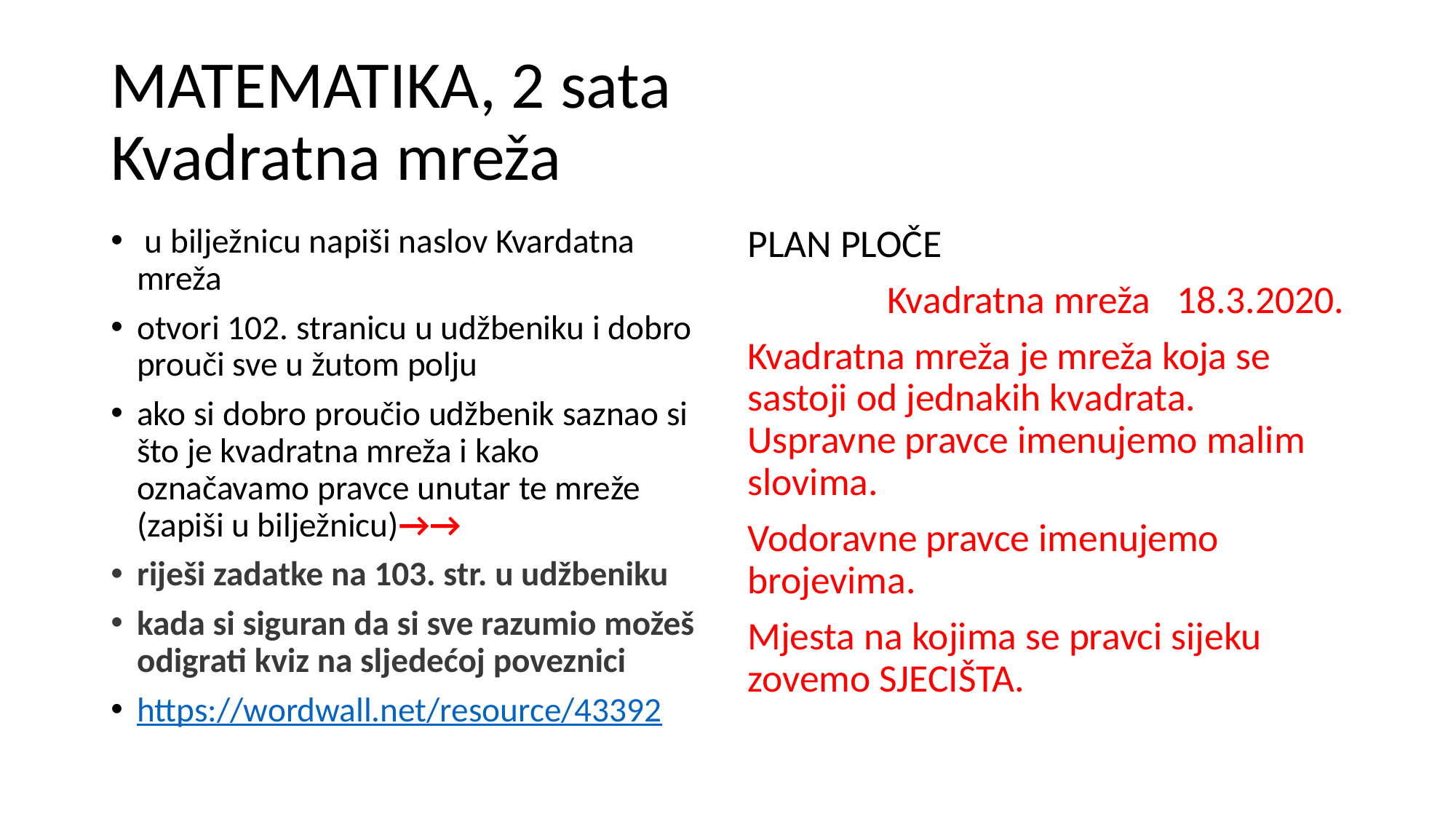

# MATEMATIKA, 2 sata Kvadratna mreža
 u bilježnicu napiši naslov Kvardatna mreža
otvori 102. stranicu u udžbeniku i dobro prouči sve u žutom polju
ako si dobro proučio udžbenik saznao si što je kvadratna mreža i kako označavamo pravce unutar te mreže (zapiši u bilježnicu)→→
riješi zadatke na 103. str. u udžbeniku
kada si siguran da si sve razumio možeš odigrati kviz na sljedećoj poveznici
https://wordwall.net/resource/43392

PLAN PLOČE
                Kvadratna mreža   18.3.2020.
Kvadratna mreža je mreža koja se sastoji od jednakih kvadrata. Uspravne pravce imenujemo malim slovima.
Vodoravne pravce imenujemo brojevima.
Mjesta na kojima se pravci sijeku zovemo SJECIŠTA.